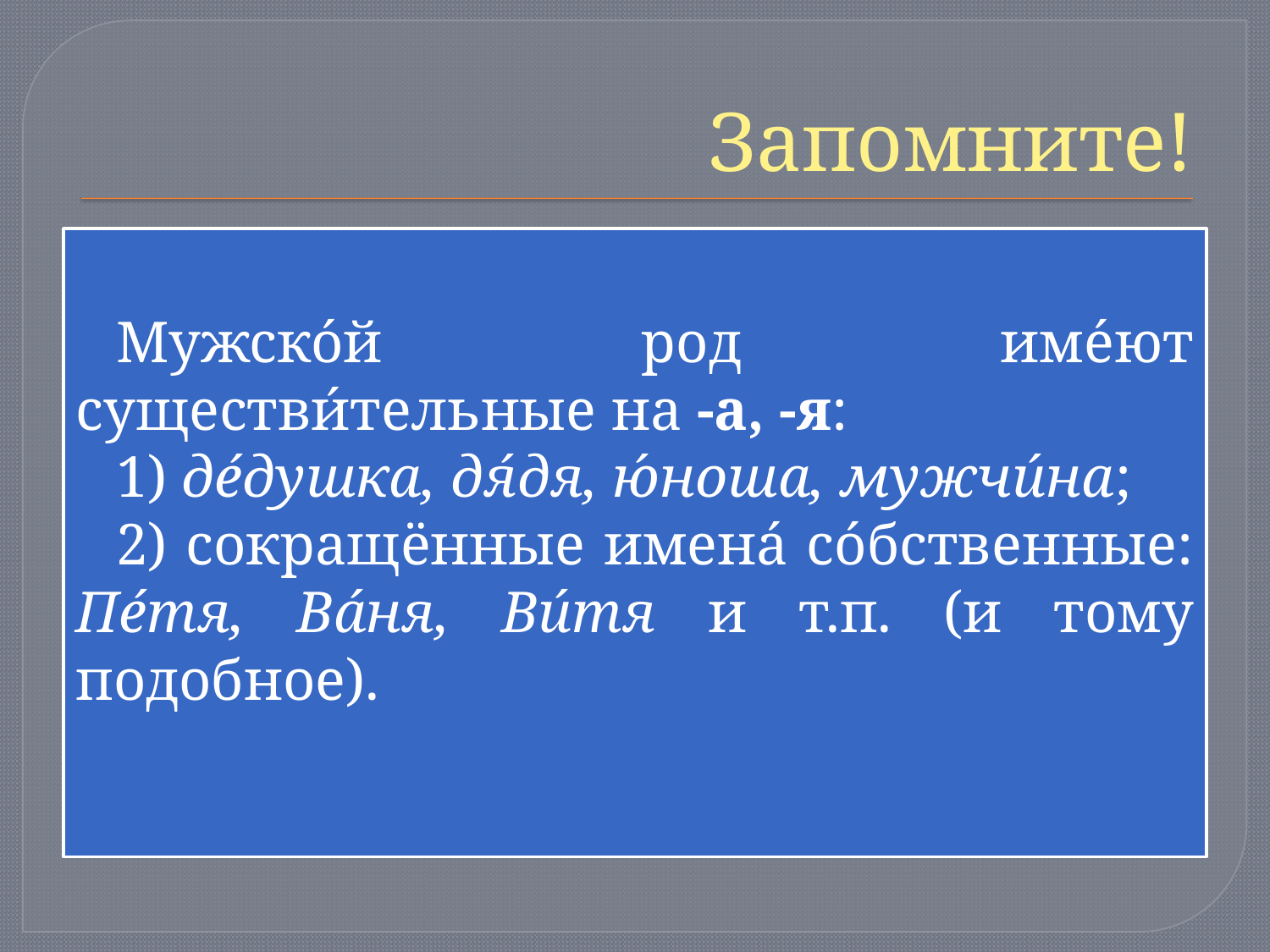

# Запомните!
Мужско́й род име́ют существи́тельные на -а, -я:
1) де́душка, дя́дя, ю́ноша, мужчи́на;
2) сокращённые имена́ со́бственные: Пе́тя, Ва́ня, Ви́тя и т.п. (и тому подобное).